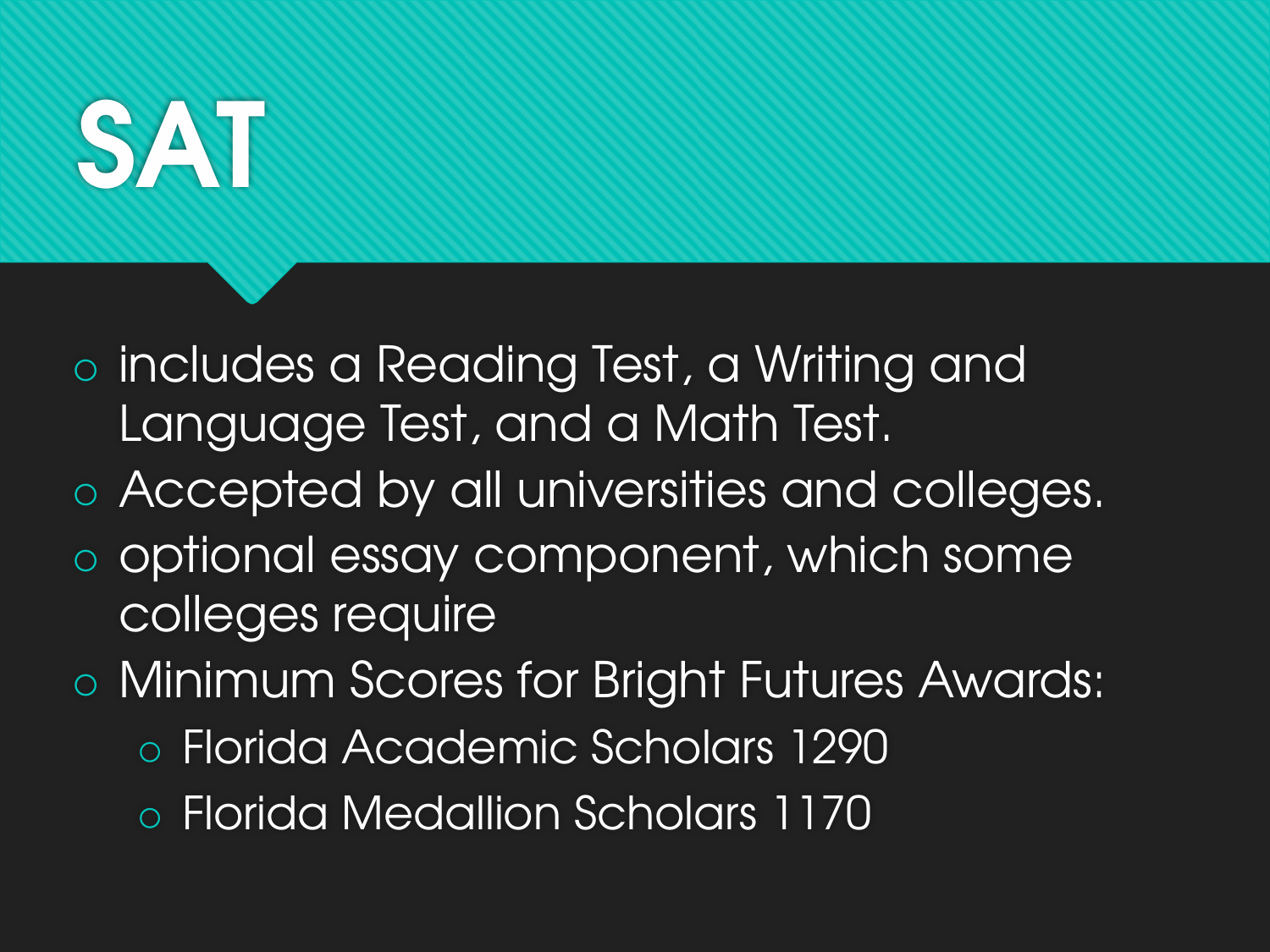

# SAT
includes a Reading Test, a Writing and Language Test, and a Math Test.
Accepted by all universities and colleges.
optional essay component, which some colleges require
Minimum Scores for Bright Futures Awards:
Florida Academic Scholars 1290
Florida Medallion Scholars 1170